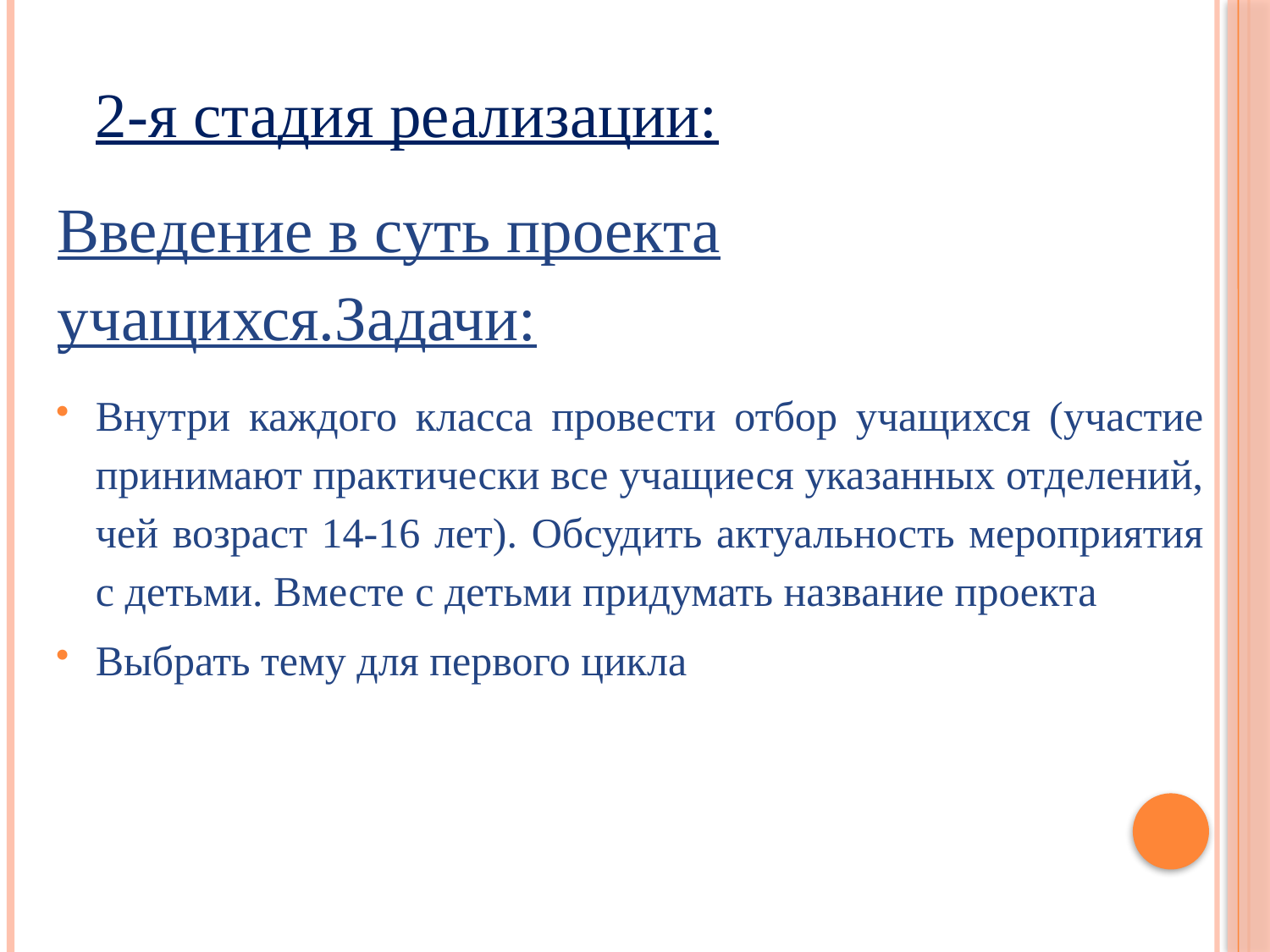

2-я стадия реализации:
Введение в суть проекта учащихся.Задачи:
Внутри каждого класса провести отбор учащихся (участие принимают практически все учащиеся указанных отделений, чей возраст 14-16 лет). Обсудить актуальность мероприятия с детьми. Вместе с детьми придумать название проекта
Выбрать тему для первого цикла